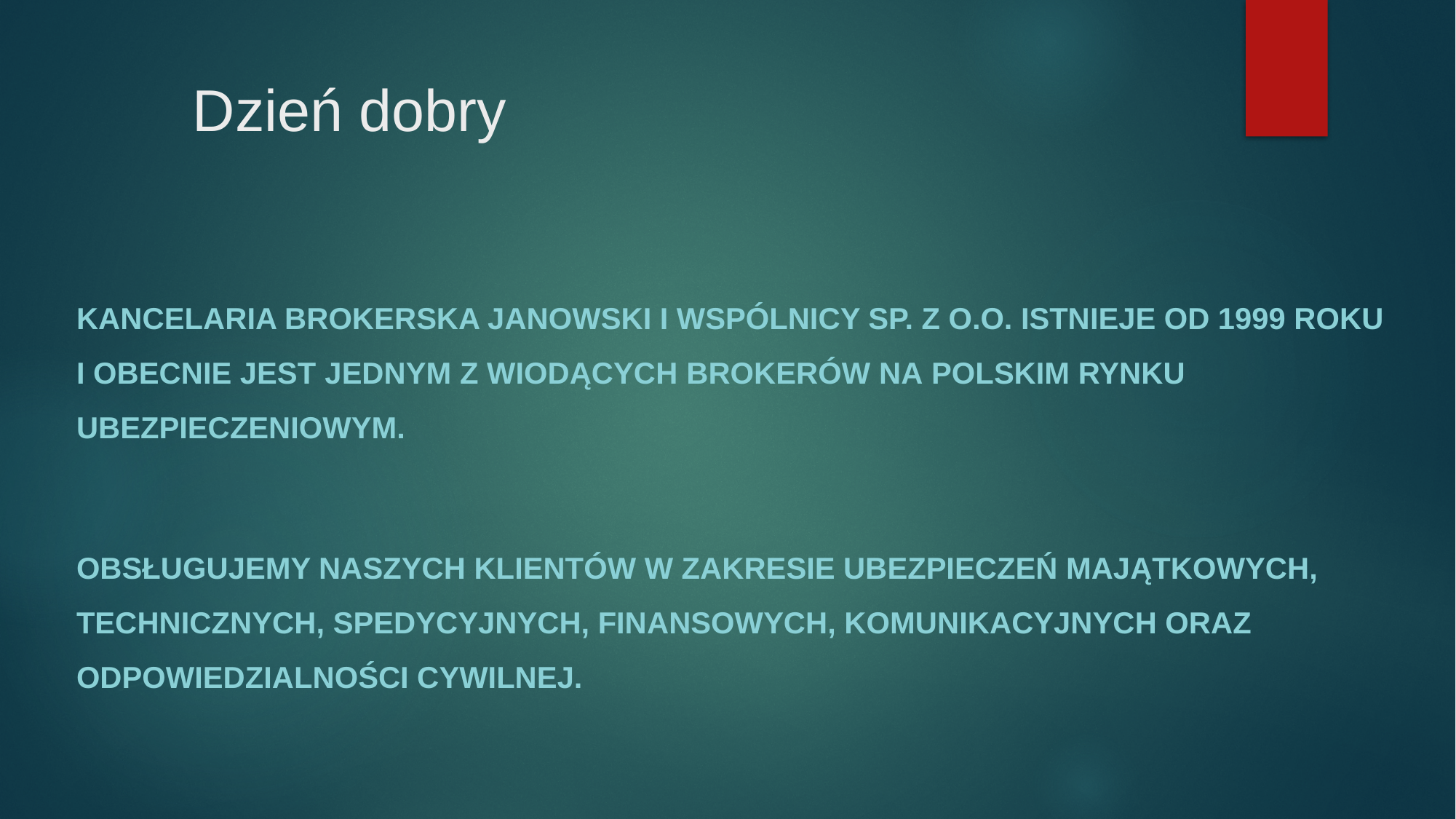

# Dzień dobry
Kancelaria Brokerska Janowski i Wspólnicy Sp. z o.o. istnieje od 1999 roku i obecnie jest jednym z wiodących brokerów na polskim rynku ubezpieczeniowym.

Obsługujemy naszych klientów w zakresie ubezpieczeń majątkowych, technicznych, spedycyjnych, finansowych, komunikacyjnych oraz odpowiedzialności cywilnej.